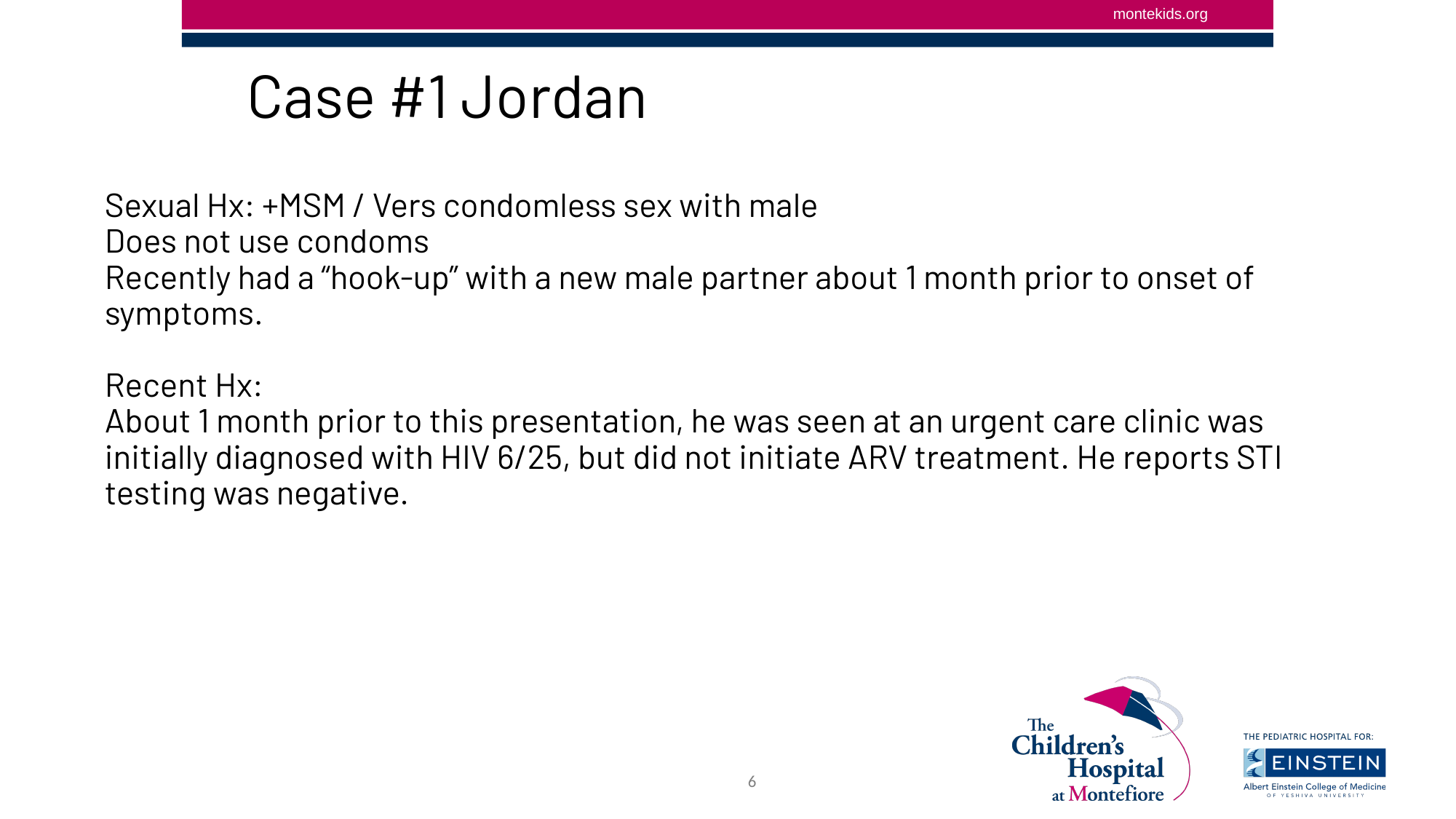

Case #1 Jordan
Sexual Hx: +MSM / Vers condomless sex with male
Does not use condoms
Recently had a “hook-up” with a new male partner about 1 month prior to onset of symptoms.

Recent Hx:
About 1 month prior to this presentation, he was seen at an urgent care clinic was initially diagnosed with HIV 6/25, but did not initiate ARV treatment. He reports STI testing was negative.
6